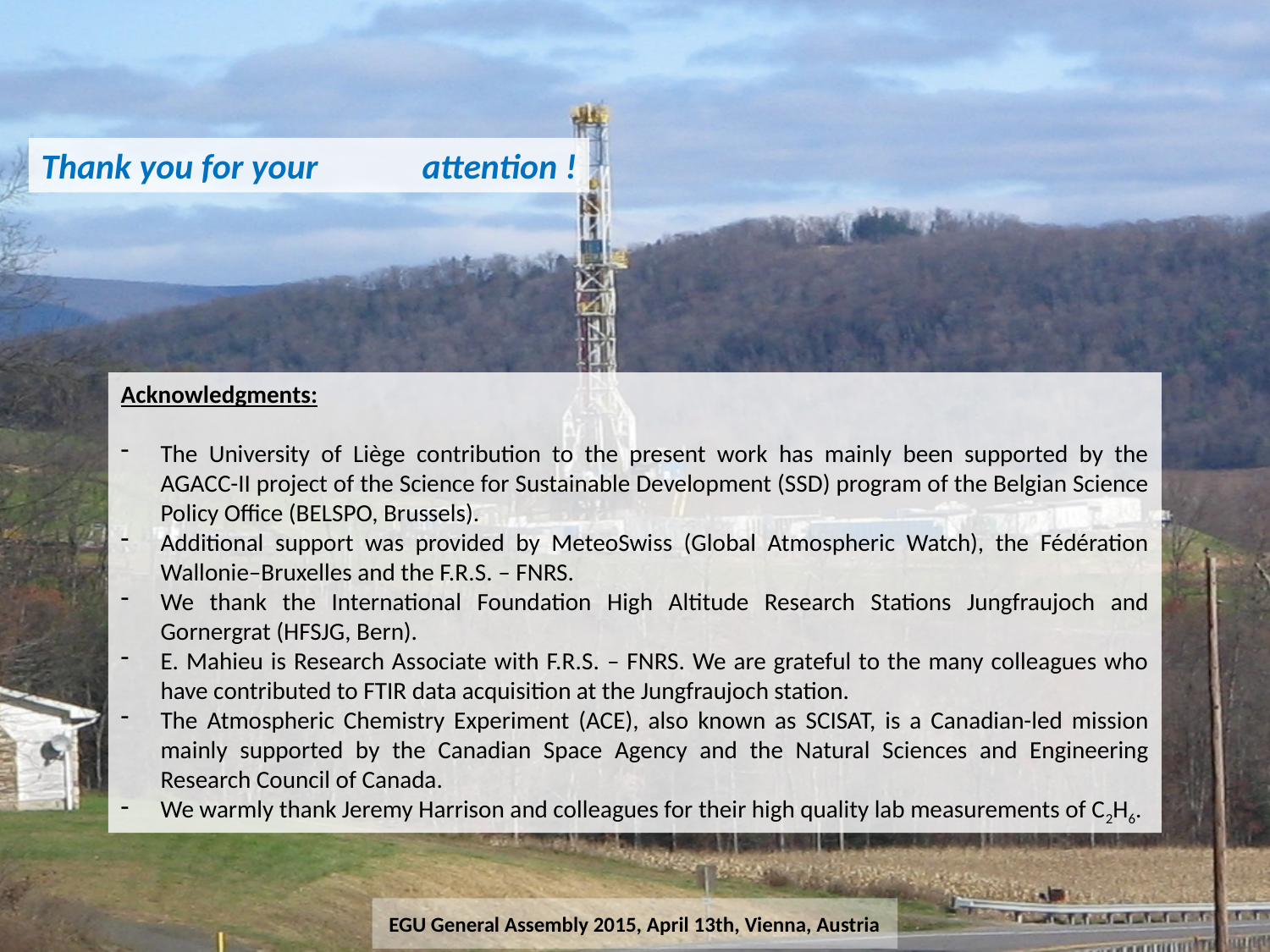

Thank you for your 	attention !
Acknowledgments:

The University of Liège contribution to the present work has mainly been supported by the AGACC-II project of the Science for Sustainable Development (SSD) program of the Belgian Science Policy Office (BELSPO, Brussels).
Additional support was provided by MeteoSwiss (Global Atmospheric Watch), the Fédération Wallonie–Bruxelles and the F.R.S. – FNRS.
We thank the International Foundation High Altitude Research Stations Jungfraujoch and Gornergrat (HFSJG, Bern).
E. Mahieu is Research Associate with F.R.S. – FNRS. We are grateful to the many colleagues who have contributed to FTIR data acquisition at the Jungfraujoch station.
The Atmospheric Chemistry Experiment (ACE), also known as SCISAT, is a Canadian-led mission mainly supported by the Canadian Space Agency and the Natural Sciences and Engineering Research Council of Canada.
We warmly thank Jeremy Harrison and colleagues for their high quality lab measurements of C2H6.
EGU General Assembly 2015, April 13th, Vienna, Austria